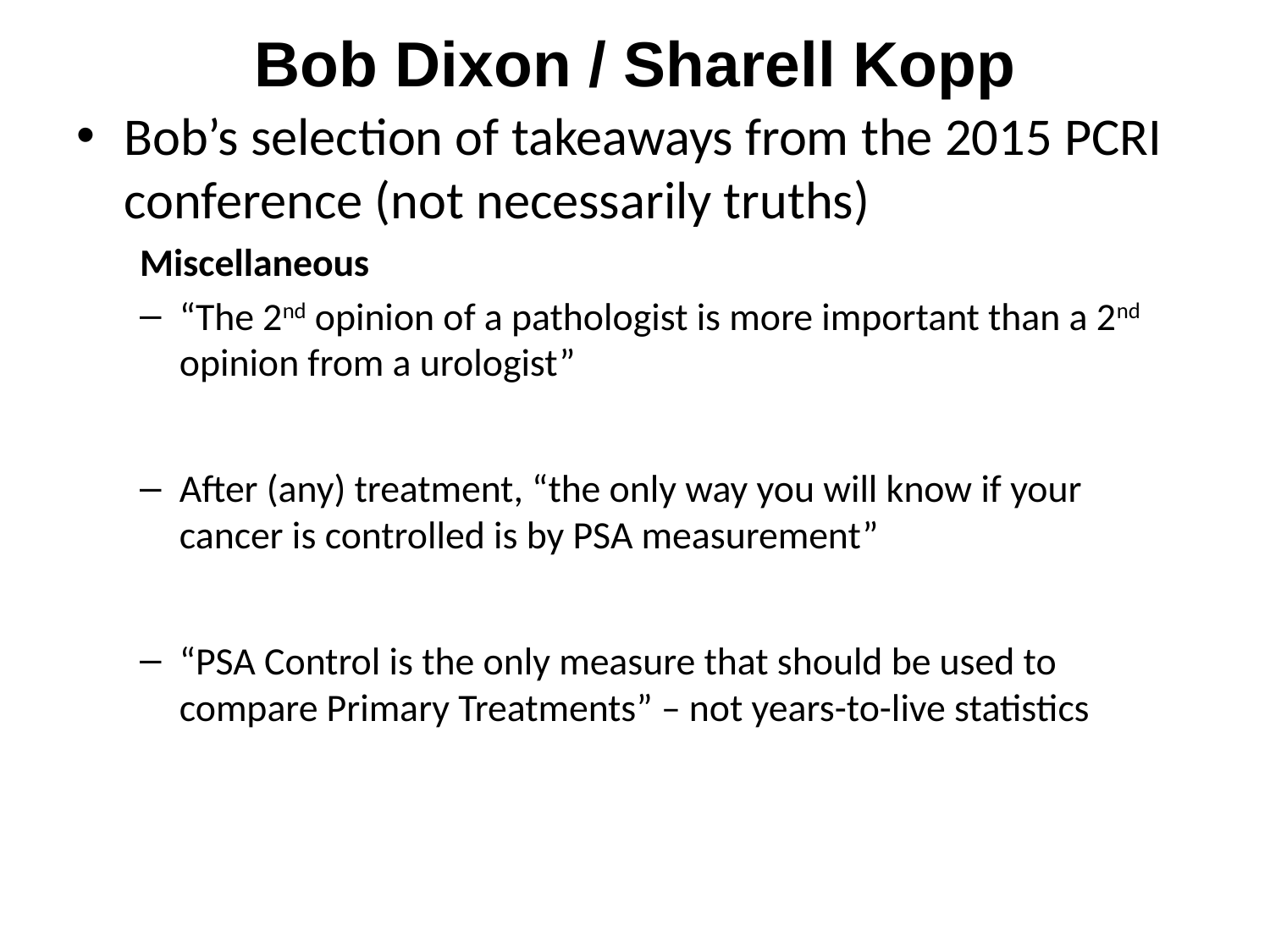

# Bob Dixon / Sharell Kopp
Bob’s selection of takeaways from the 2015 PCRI conference (not necessarily truths)
Miscellaneous
“The 2nd opinion of a pathologist is more important than a 2nd opinion from a urologist”

After (any) treatment, “the only way you will know if your cancer is controlled is by PSA measurement”

“PSA Control is the only measure that should be used to compare Primary Treatments” – not years-to-live statistics